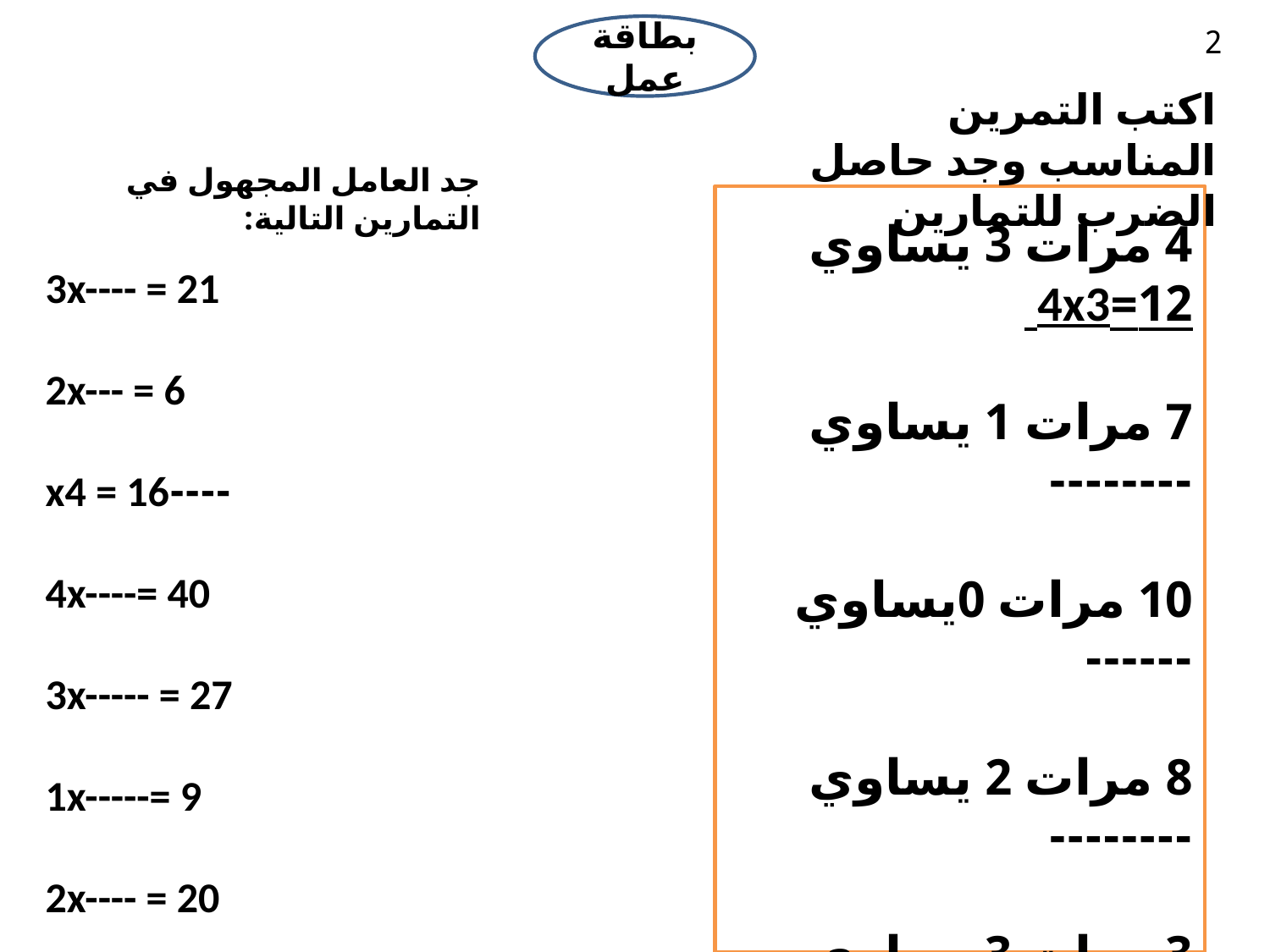

بطاقة عمل
2
اكتب التمرين المناسب وجد حاصل الضرب للتمارين

جد العامل المجهول في التمارين التالية:

4 مرات 3 يساوي 12=4x3

7 مرات 1 يساوي --------

10 مرات 0يساوي ------

8 مرات 2 يساوي --------

3 مرات 3 يساوي --------

4مرات 5 يساوي ---------
 3x---- = 21

2x--- = 6

----x4 = 16

4x----= 40

3x----- = 27

1x-----= 9

2x---- = 20